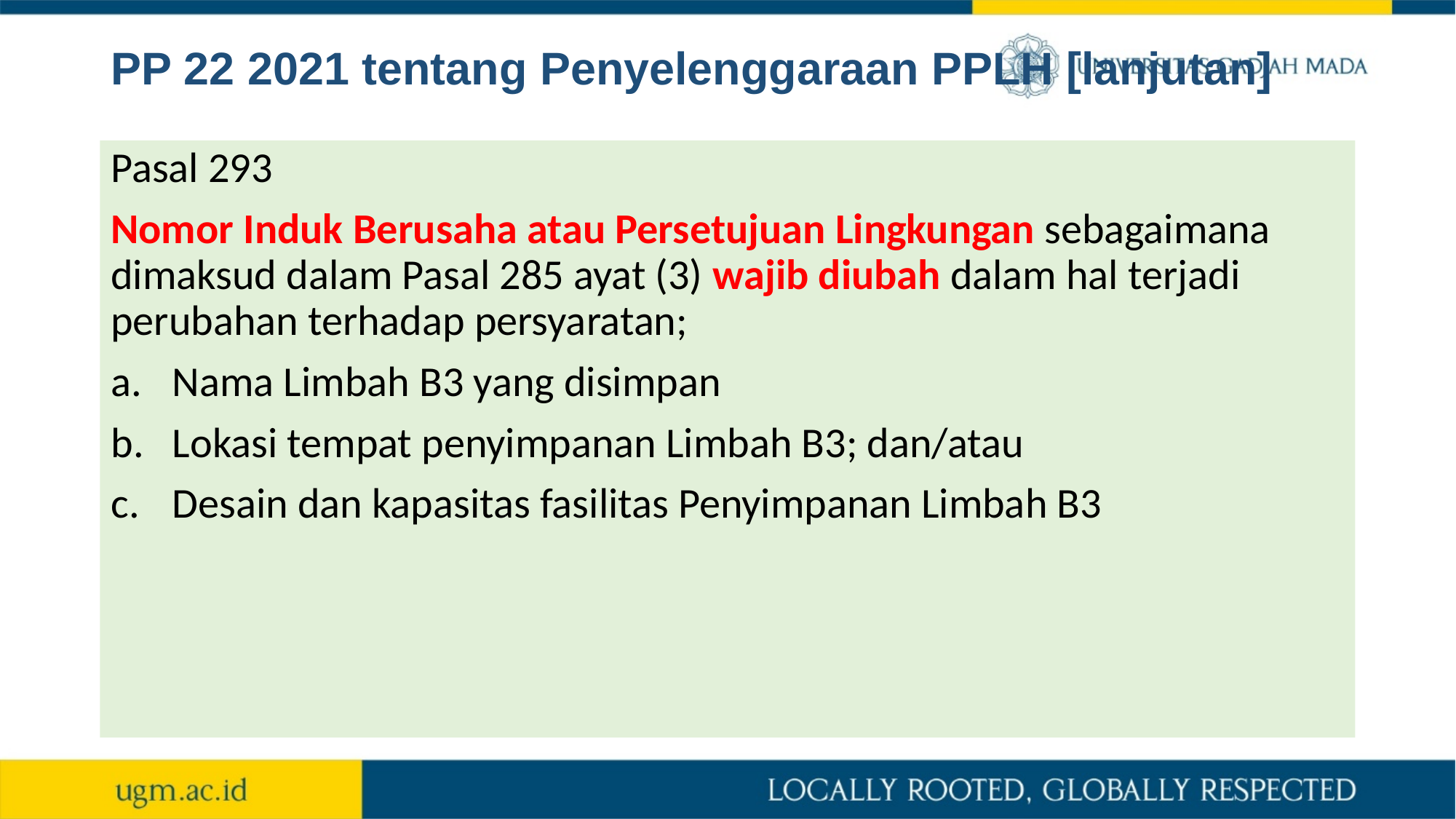

# PP 22 2021 tentang Penyelenggaraan PPLH [lanjutan]
Pasal 293
Nomor Induk Berusaha atau Persetujuan Lingkungan sebagaimana dimaksud dalam Pasal 285 ayat (3) wajib diubah dalam hal terjadi perubahan terhadap persyaratan;
Nama Limbah B3 yang disimpan
Lokasi tempat penyimpanan Limbah B3; dan/atau
Desain dan kapasitas fasilitas Penyimpanan Limbah B3